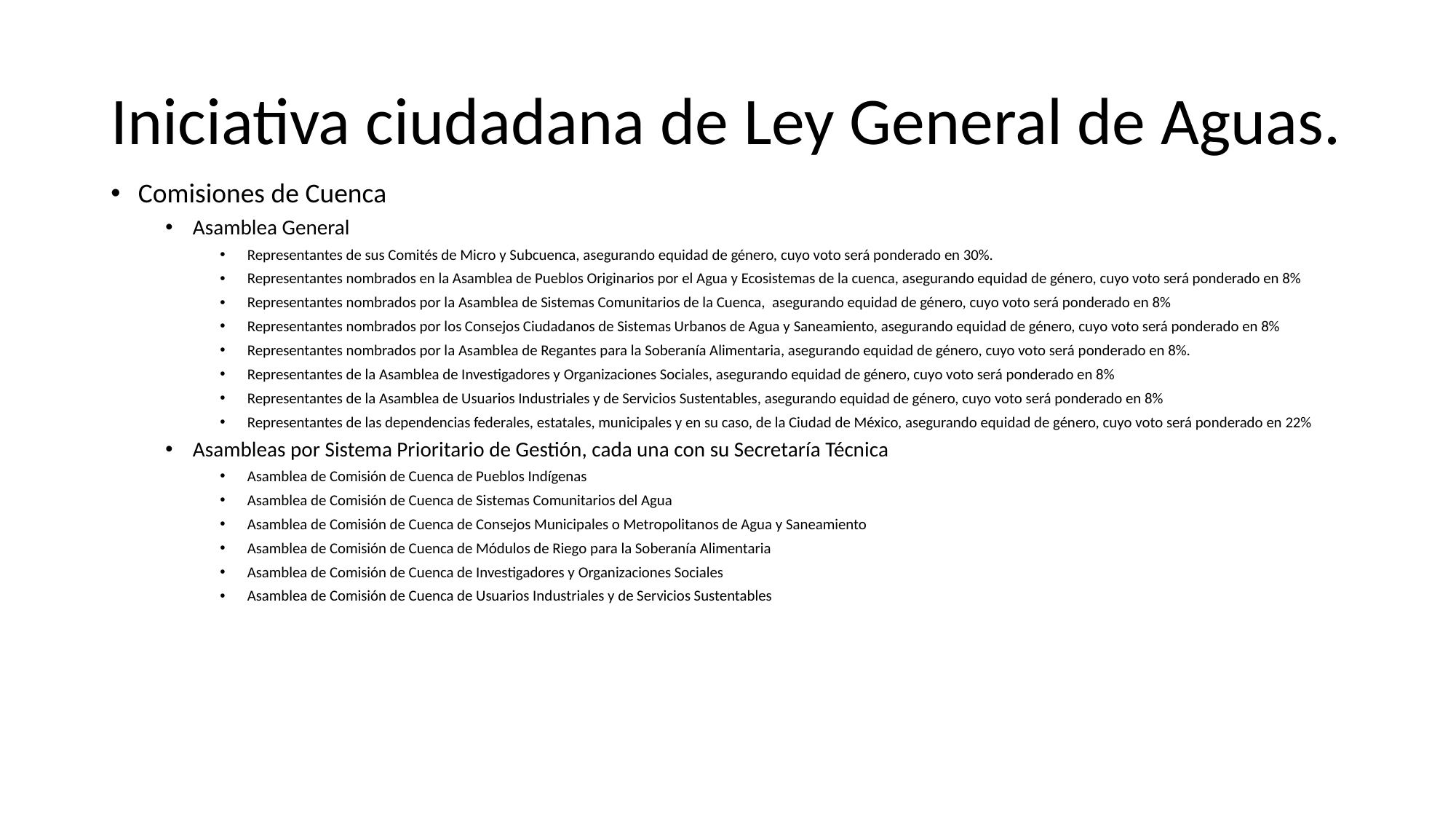

# Iniciativa ciudadana de Ley General de Aguas.
Comisiones de Cuenca
Asamblea General
Representantes de sus Comités de Micro y Subcuenca, asegurando equidad de género, cuyo voto será ponderado en 30%.
Representantes nombrados en la Asamblea de Pueblos Originarios por el Agua y Ecosistemas de la cuenca, asegurando equidad de género, cuyo voto será ponderado en 8%
Representantes nombrados por la Asamblea de Sistemas Comunitarios de la Cuenca,  asegurando equidad de género, cuyo voto será ponderado en 8%
Representantes nombrados por los Consejos Ciudadanos de Sistemas Urbanos de Agua y Saneamiento, asegurando equidad de género, cuyo voto será ponderado en 8%
Representantes nombrados por la Asamblea de Regantes para la Soberanía Alimentaria, asegurando equidad de género, cuyo voto será ponderado en 8%.
Representantes de la Asamblea de Investigadores y Organizaciones Sociales, asegurando equidad de género, cuyo voto será ponderado en 8%
Representantes de la Asamblea de Usuarios Industriales y de Servicios Sustentables, asegurando equidad de género, cuyo voto será ponderado en 8%
Representantes de las dependencias federales, estatales, municipales y en su caso, de la Ciudad de México, asegurando equidad de género, cuyo voto será ponderado en 22%
Asambleas por Sistema Prioritario de Gestión, cada una con su Secretaría Técnica
Asamblea de Comisión de Cuenca de Pueblos Indígenas
Asamblea de Comisión de Cuenca de Sistemas Comunitarios del Agua
Asamblea de Comisión de Cuenca de Consejos Municipales o Metropolitanos de Agua y Saneamiento
Asamblea de Comisión de Cuenca de Módulos de Riego para la Soberanía Alimentaria
Asamblea de Comisión de Cuenca de Investigadores y Organizaciones Sociales
Asamblea de Comisión de Cuenca de Usuarios Industriales y de Servicios Sustentables